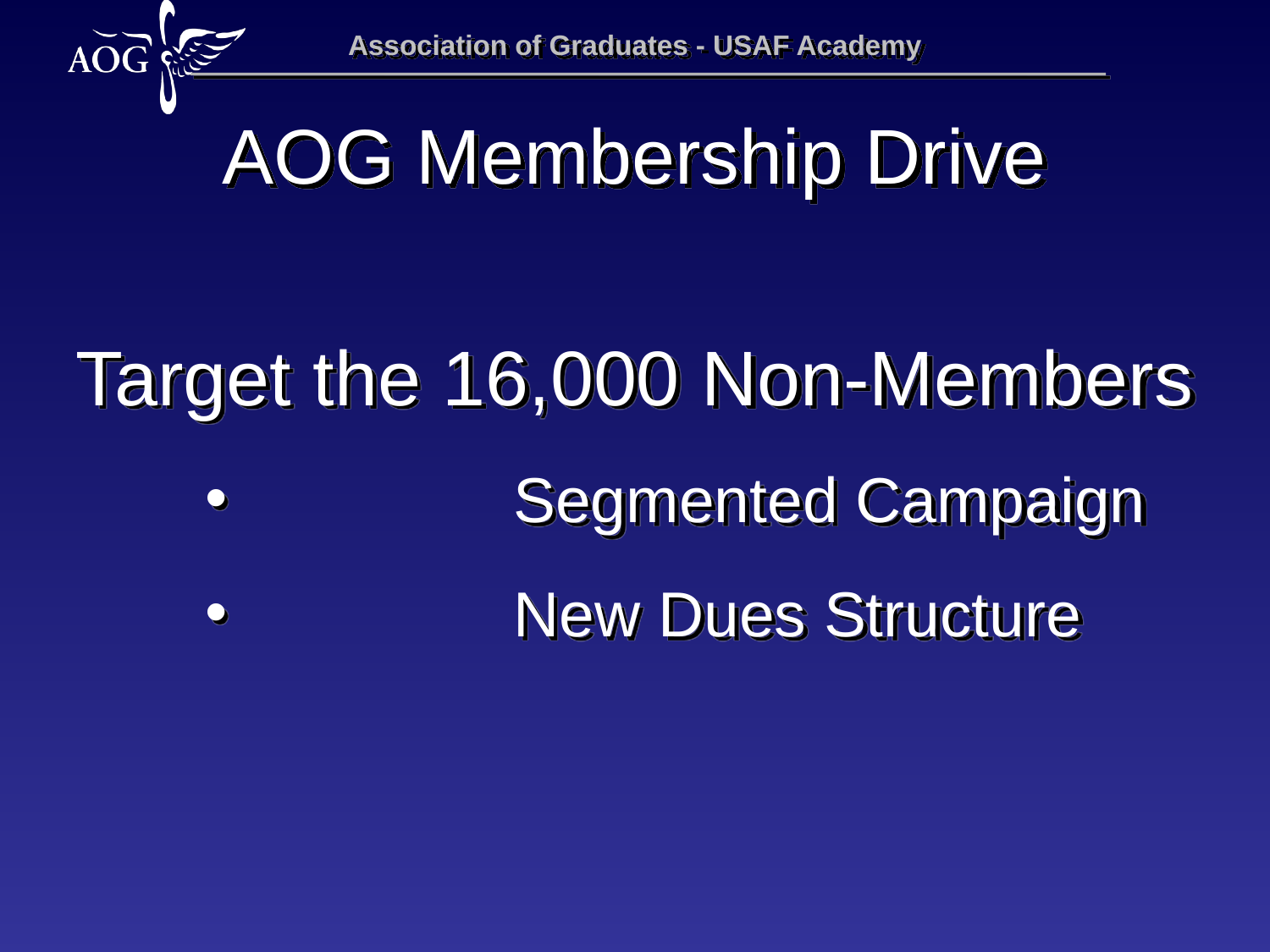

# AOG Membership Drive
Target the 16,000 Non-Members
	Segmented Campaign
	New Dues Structure